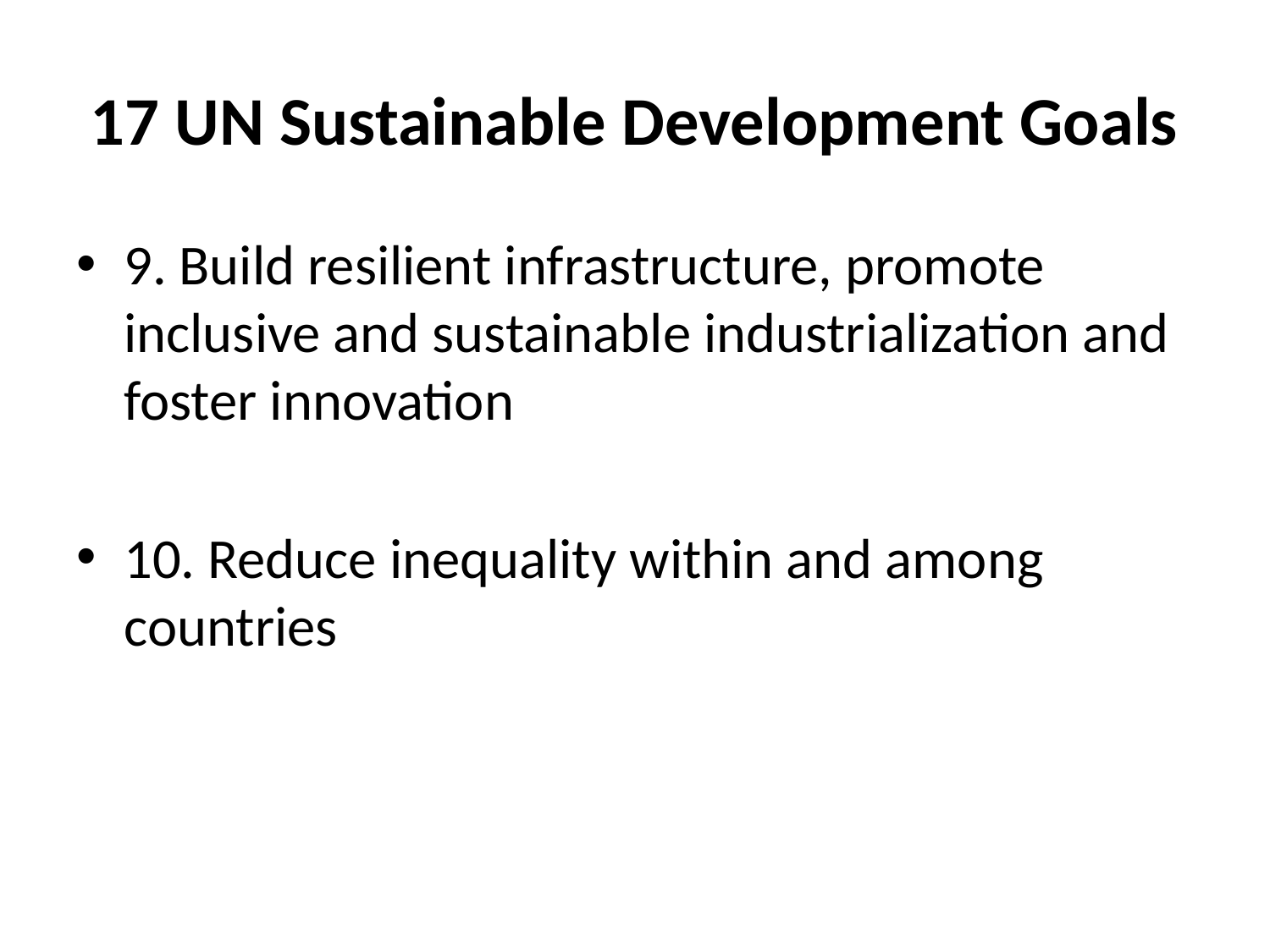

# 17 UN Sustainable Development Goals
9. Build resilient infrastructure, promote inclusive and sustainable industrialization and foster innovation

10. Reduce inequality within and among countries